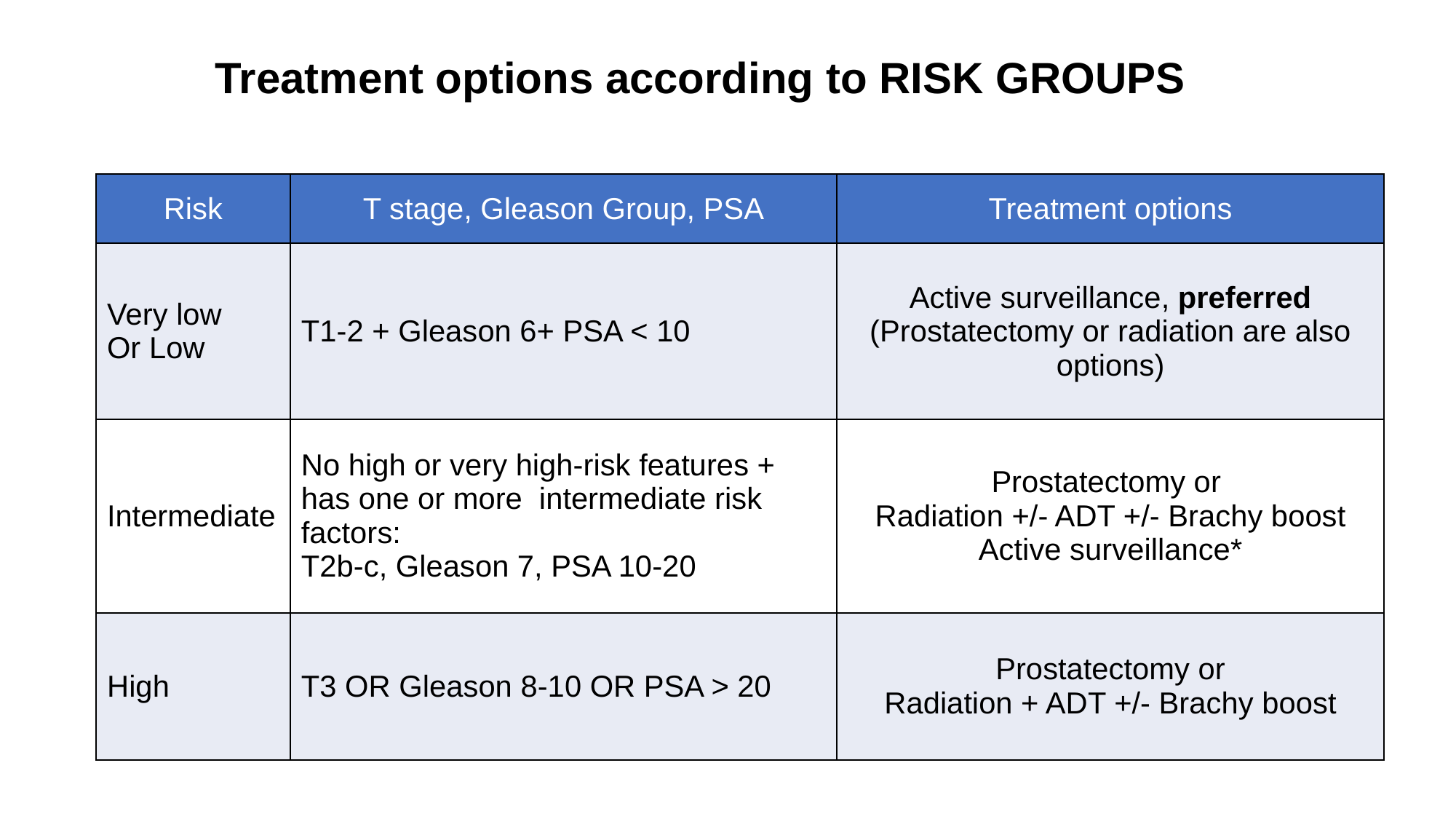

# Treatment options according to RISK GROUPS
| Risk | T stage, Gleason Group, PSA | Treatment options |
| --- | --- | --- |
| Very low Or Low | T1-2 + Gleason 6+ PSA < 10 | Active surveillance, preferred (Prostatectomy or radiation are also options) |
| Intermediate | No high or very high-risk features + has one or more intermediate risk factors: T2b-c, Gleason 7, PSA 10-20 | Prostatectomy or Radiation +/- ADT +/- Brachy boost Active surveillance\* |
| High | T3 OR Gleason 8-10 OR PSA > 20 | Prostatectomy or Radiation + ADT +/- Brachy boost |